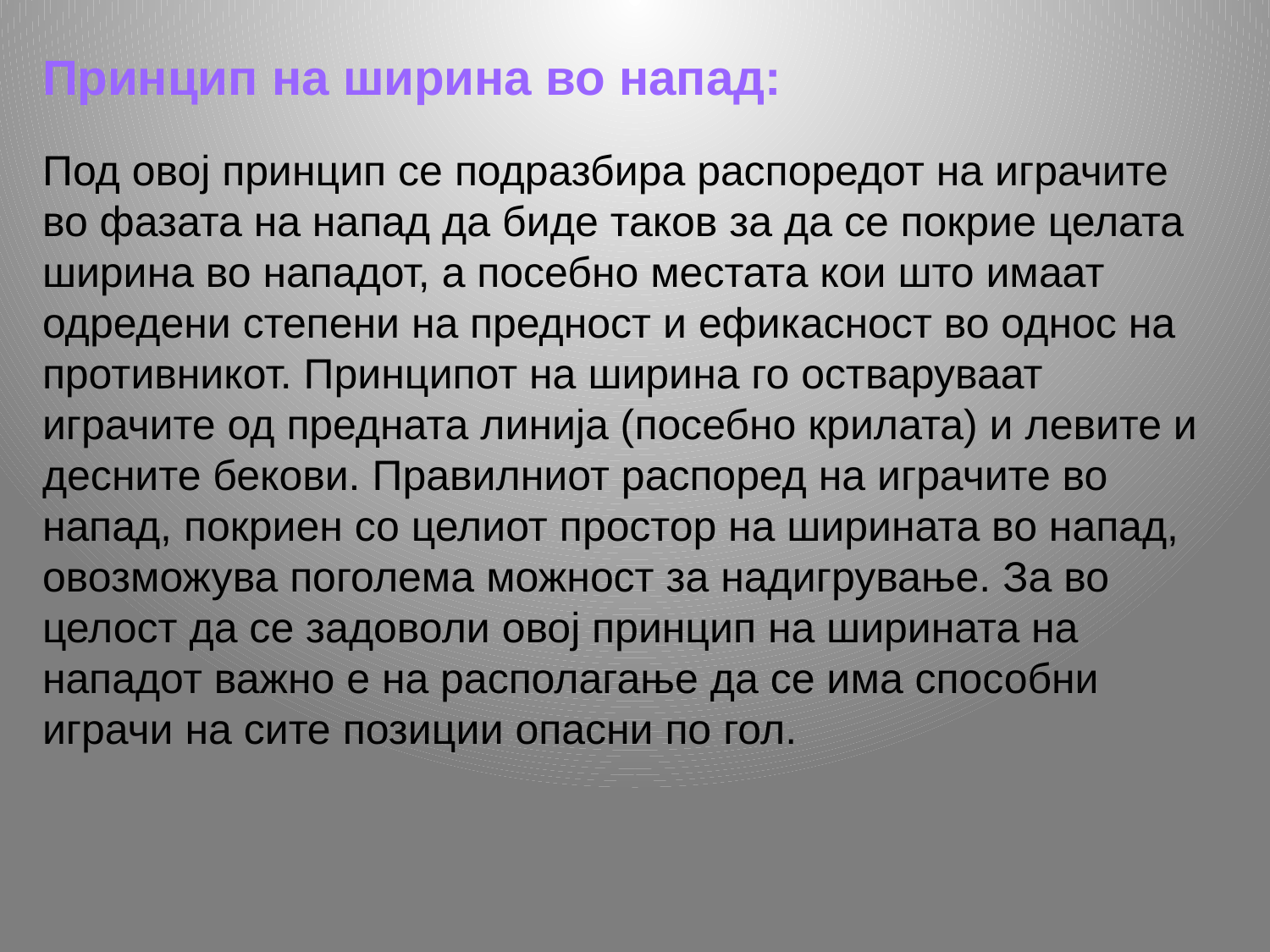

Принцип на ширина во напад:
Под овој принцип се подразбира распоредот на играчите во фазата на напад да биде таков за да се покрие целата ширина во нападот, а посебно местата кои што имаат одредени степени на предност и ефикасност во однос на противникот. Принципот на ширина го остваруваат играчите од предната линија (посебно крилата) и левите и десните бекови. Правилниот распоред на играчите во напад, покриен со целиот простор на ширината во напад, овозможува поголема можност за надигрување. За во целост да се задоволи овој принцип на ширината на нападот важно е на располагање да се има способни играчи на сите позиции опасни по гол.